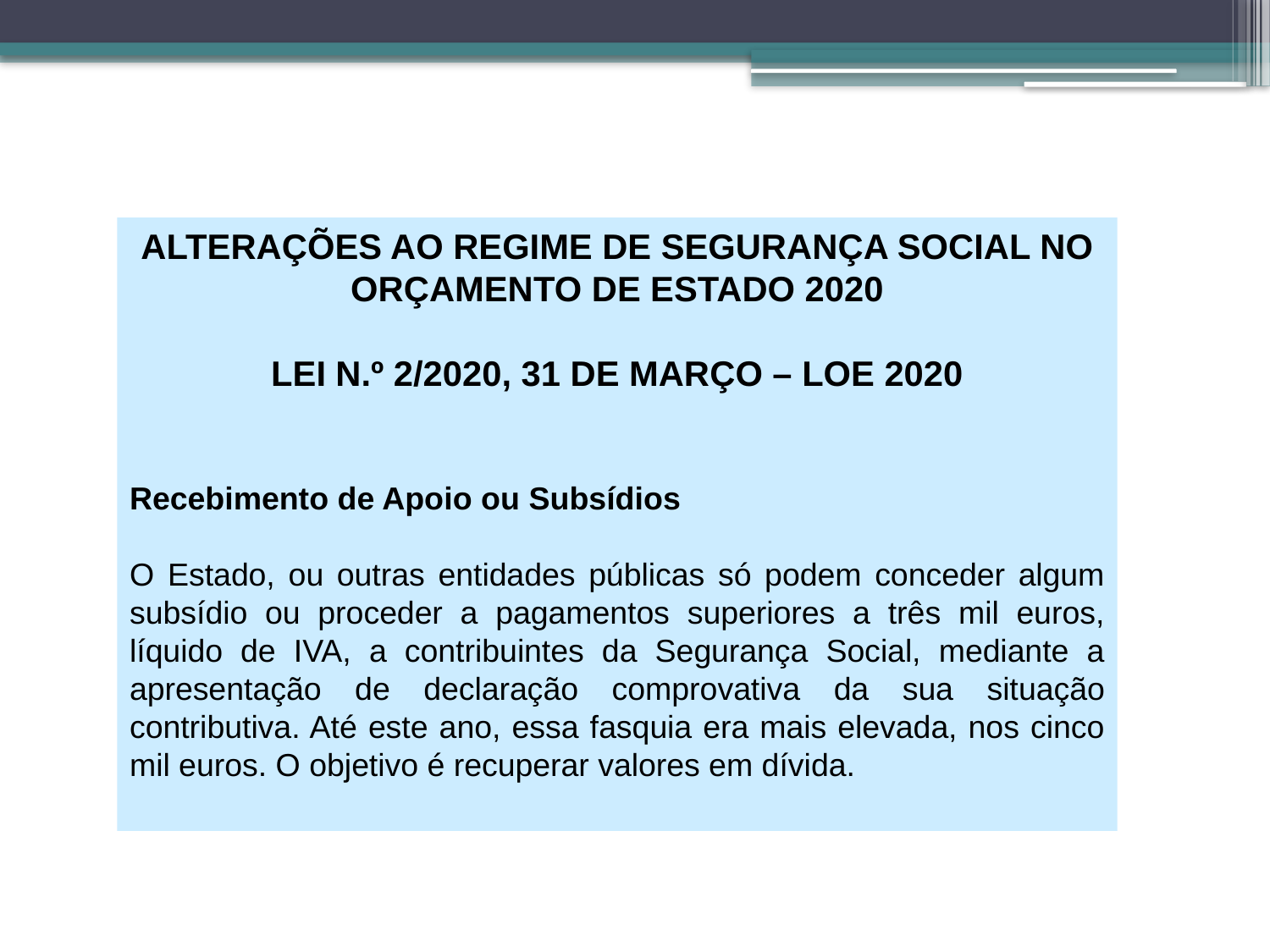

ALTERAÇÕES AO REGIME DE SEGURANÇA SOCIAL NO ORÇAMENTO DE ESTADO 2020

LEI N.º 2/2020, 31 DE MARÇO – LOE 2020

Recebimento de Apoio ou Subsídios

O Estado, ou outras entidades públicas só podem conceder algum subsídio ou proceder a pagamentos superiores a três mil euros, líquido de IVA, a contribuintes da Segurança Social, mediante a apresentação de declaração comprovativa da sua situação contributiva. Até este ano, essa fasquia era mais elevada, nos cinco mil euros. O objetivo é recuperar valores em dívida.